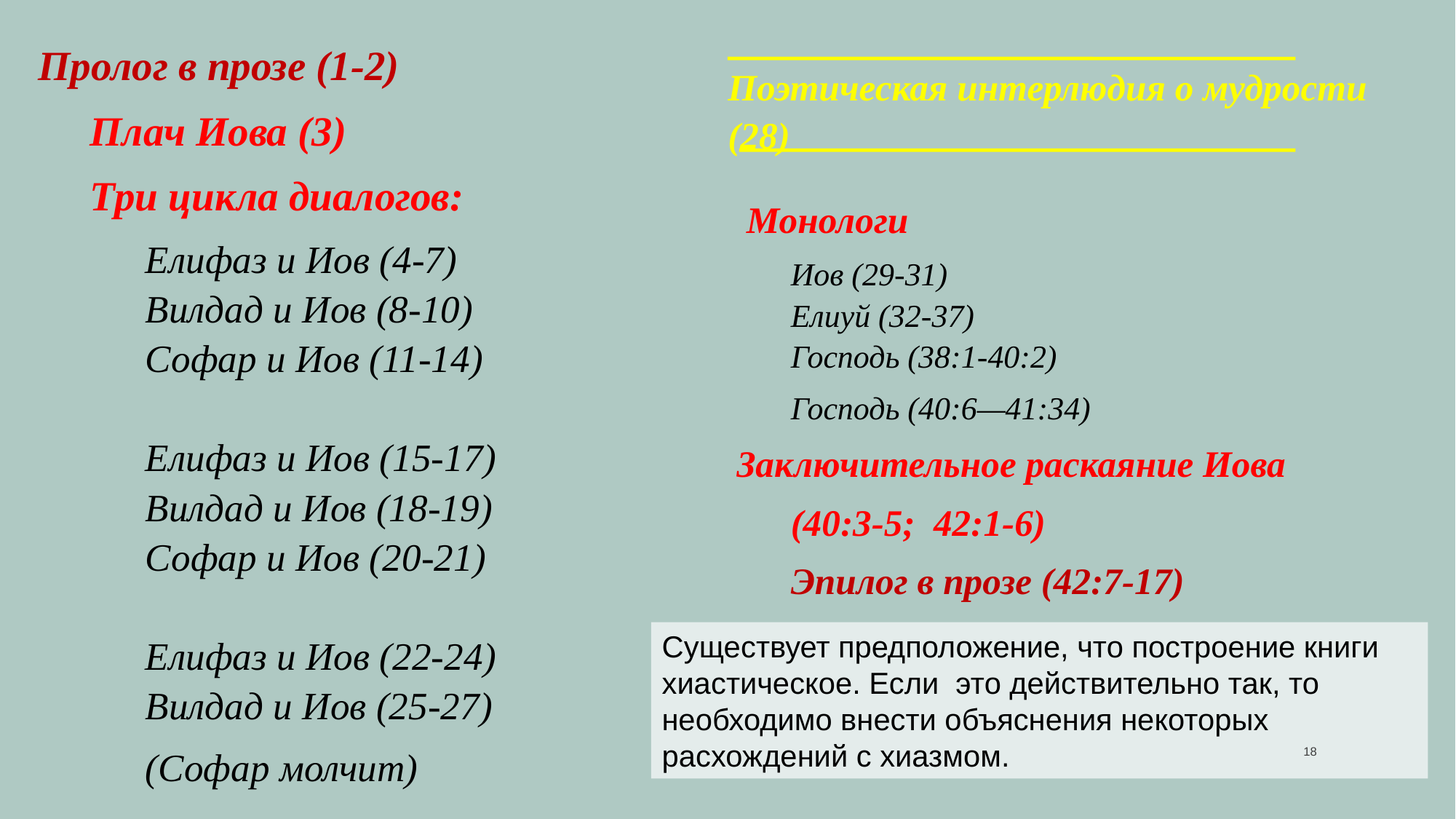

Пролог в прозе (1-2)
     Плач Иова (3)
     Три цикла диалогов:
	Елифаз и Иов (4-7)
	Вилдад и Иов (8-10)
	Софар и Иов (11-14)

	Елифаз и Иов (15-17)
	Вилдад и Иов (18-19)
	Софар и Иов (20-21)

	Елифаз и Иов (22-24)
	Вилдад и Иов (25-27)
	(Софар молчит)

Поэтическая интерлюдия о мудрости (28)

  Монологи
	Иов (29-31)
	Елиуй (32-37)
	Господь (38:1-40:2)
	Господь (40:6—41:34)
     Заключительное раскаяние Иова
	(40:3-5;  42:1-6)
	Эпилог в прозе (42:7-17)
Существует предположение, что построение книги хиастическое. Если  это действительно так, то необходимо внести объяснения некоторых расхождений с хиазмом.
18